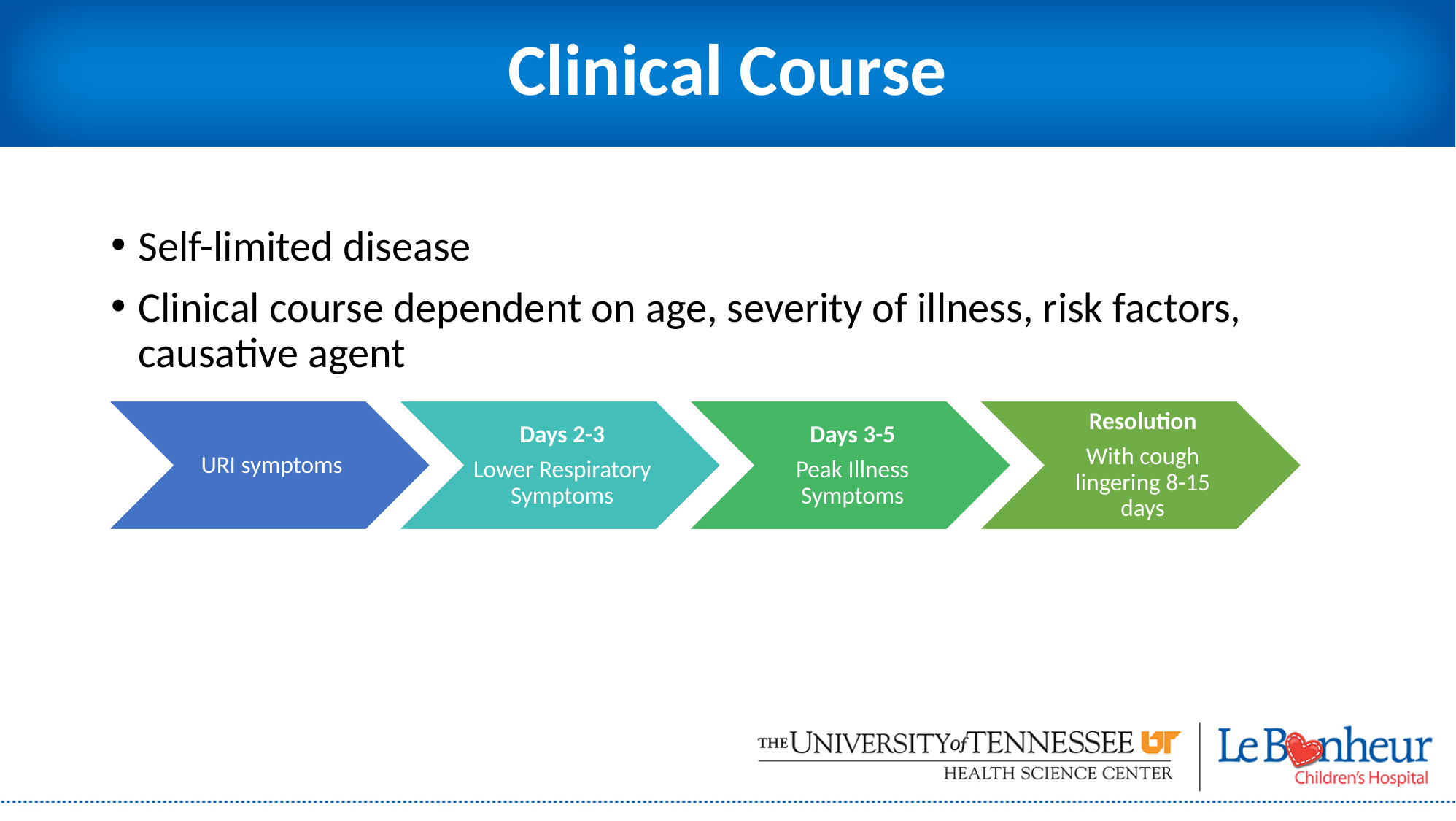

# Clinical Course
Self-limited disease
Clinical course dependent on age, severity of illness, risk factors, causative agent
URI symptoms
Days 2-3
Lower Respiratory Symptoms
Days 3-5
Peak Illness Symptoms
Resolution
With cough lingering 8-15 days